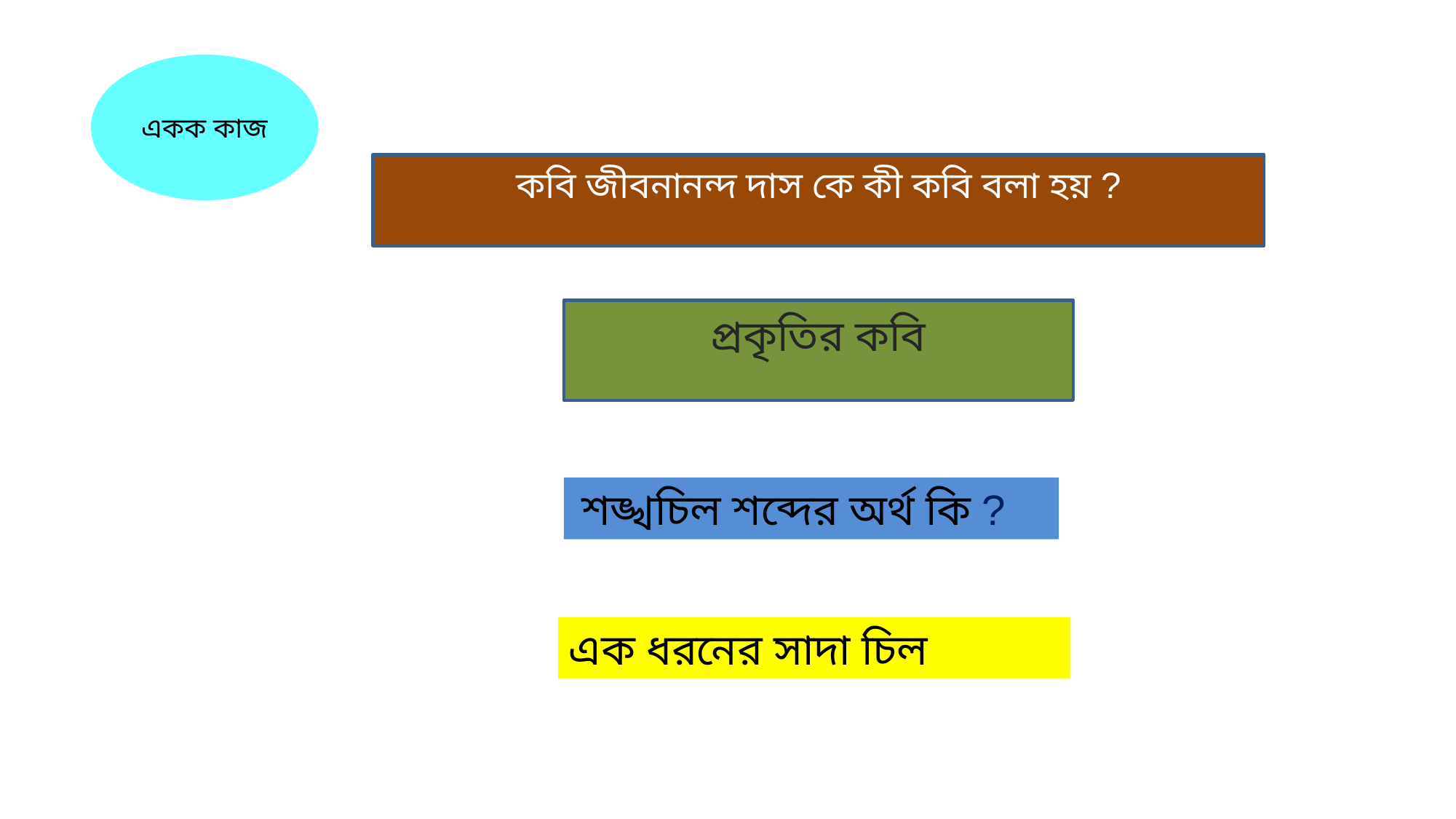

একক কাজ
কবি জীবনানন্দ দাস কে কী কবি বলা হয় ?

প্রকৃতির কবি

 শঙ্খচিল শব্দের অর্থ কি ?
এক ধরনের সাদা চিল